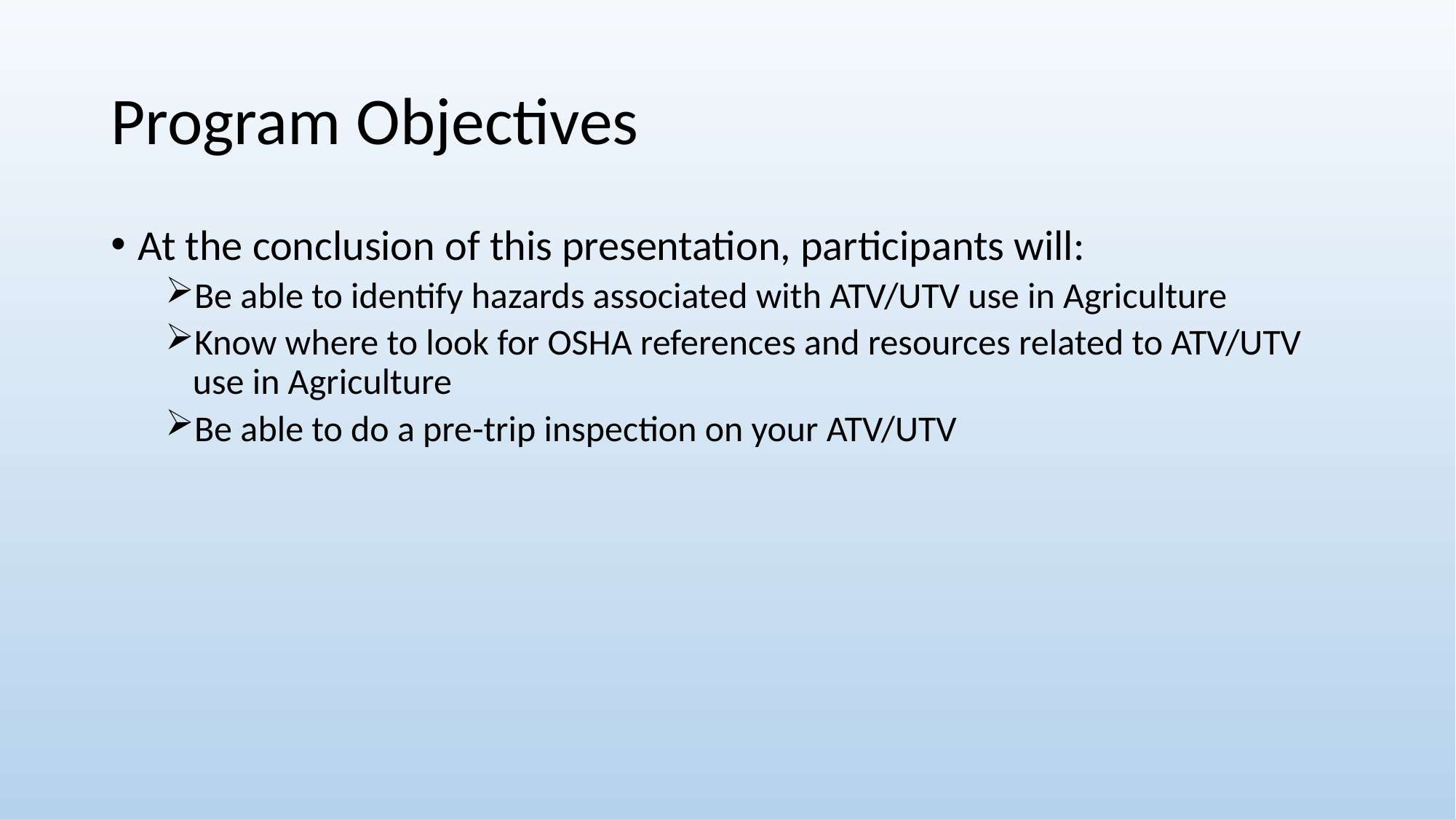

# Program Objectives
At the conclusion of this presentation, participants will:
Be able to identify hazards associated with ATV/UTV use in Agriculture
Know where to look for OSHA references and resources related to ATV/UTV use in Agriculture
Be able to do a pre-trip inspection on your ATV/UTV